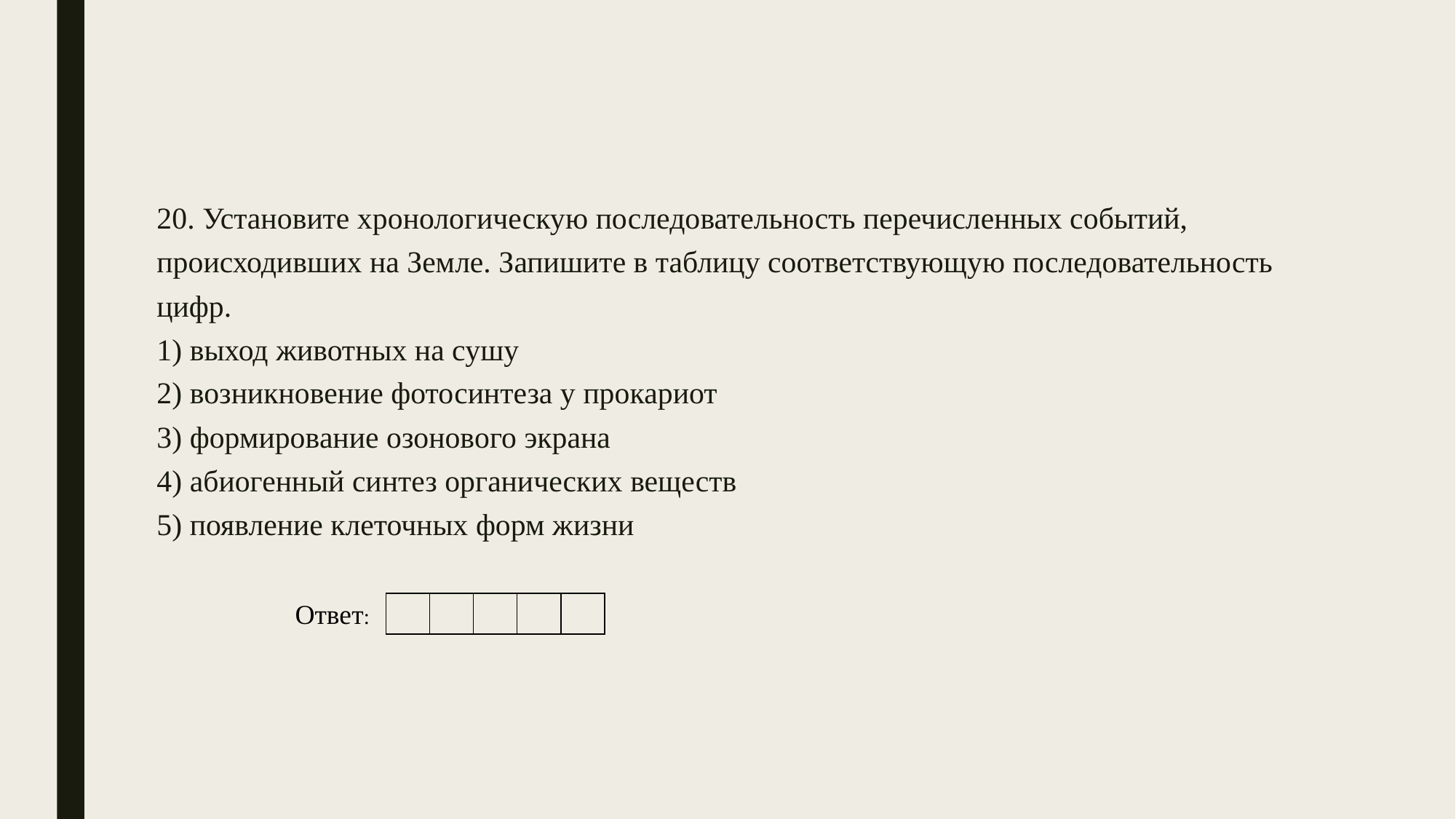

20. Установите хронологическую последовательность перечисленных событий, происходивших на Земле. Запишите в таблицу соответствующую последовательность цифр.
1) выход животных на сушу
2) возникновение фотосинтеза у прокариот
3) формирование озонового экрана
4) абиогенный синтез органических веществ
5) появление клеточных форм жизни

| Ответ: |  |  |  |  |  |
| --- | --- | --- | --- | --- | --- |